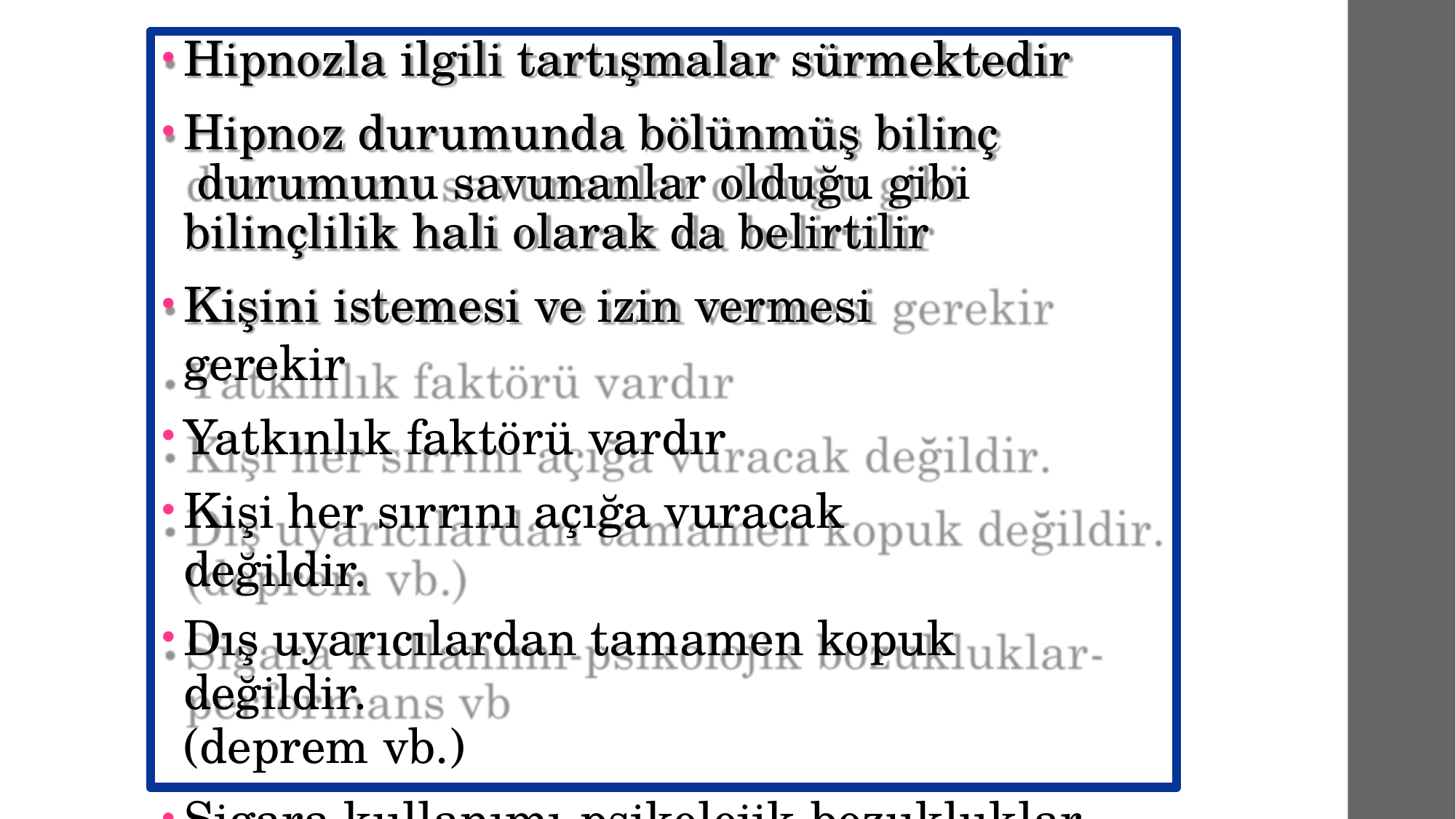

Hipnozla ilgili tartışmalar sürmektedir
Hipnoz durumunda bölünmüş bilinç  durumunu savunanlar olduğu gibi  bilinçlilik hali olarak da belirtilir
Kişini istemesi ve izin vermesi gerekir
Yatkınlık faktörü vardır
Kişi her sırrını açığa vuracak değildir.
Dış uyarıcılardan tamamen kopuk değildir.
(deprem vb.)
Sigara kullanımı-psikolojik bozukluklar-  performans vb